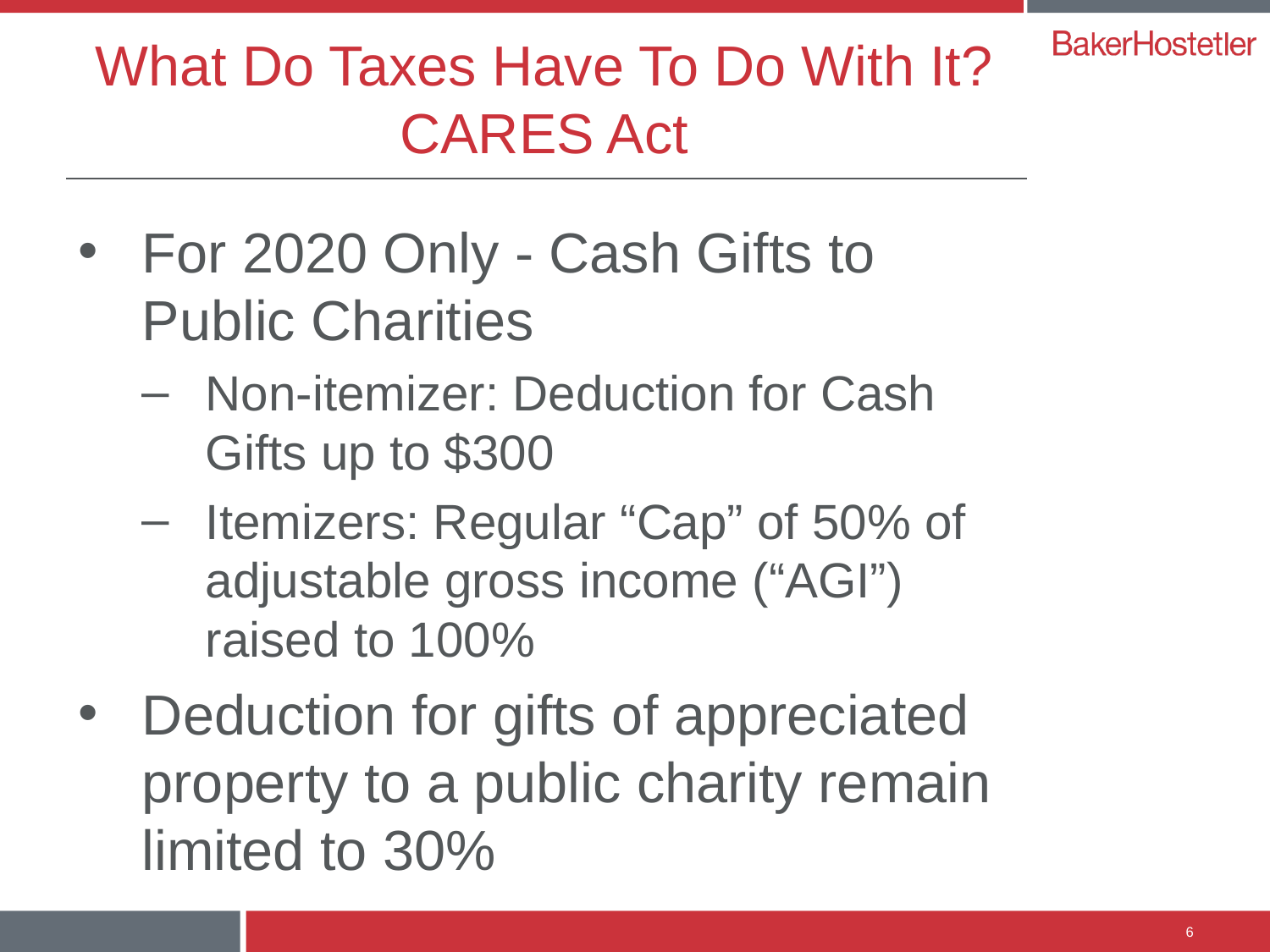

# What Do Taxes Have To Do With It? CARES Act
For 2020 Only - Cash Gifts to Public Charities
Non-itemizer: Deduction for Cash Gifts up to $300
Itemizers: Regular “Cap” of 50% of adjustable gross income (“AGI”) raised to 100%
Deduction for gifts of appreciated property to a public charity remain limited to 30%
6